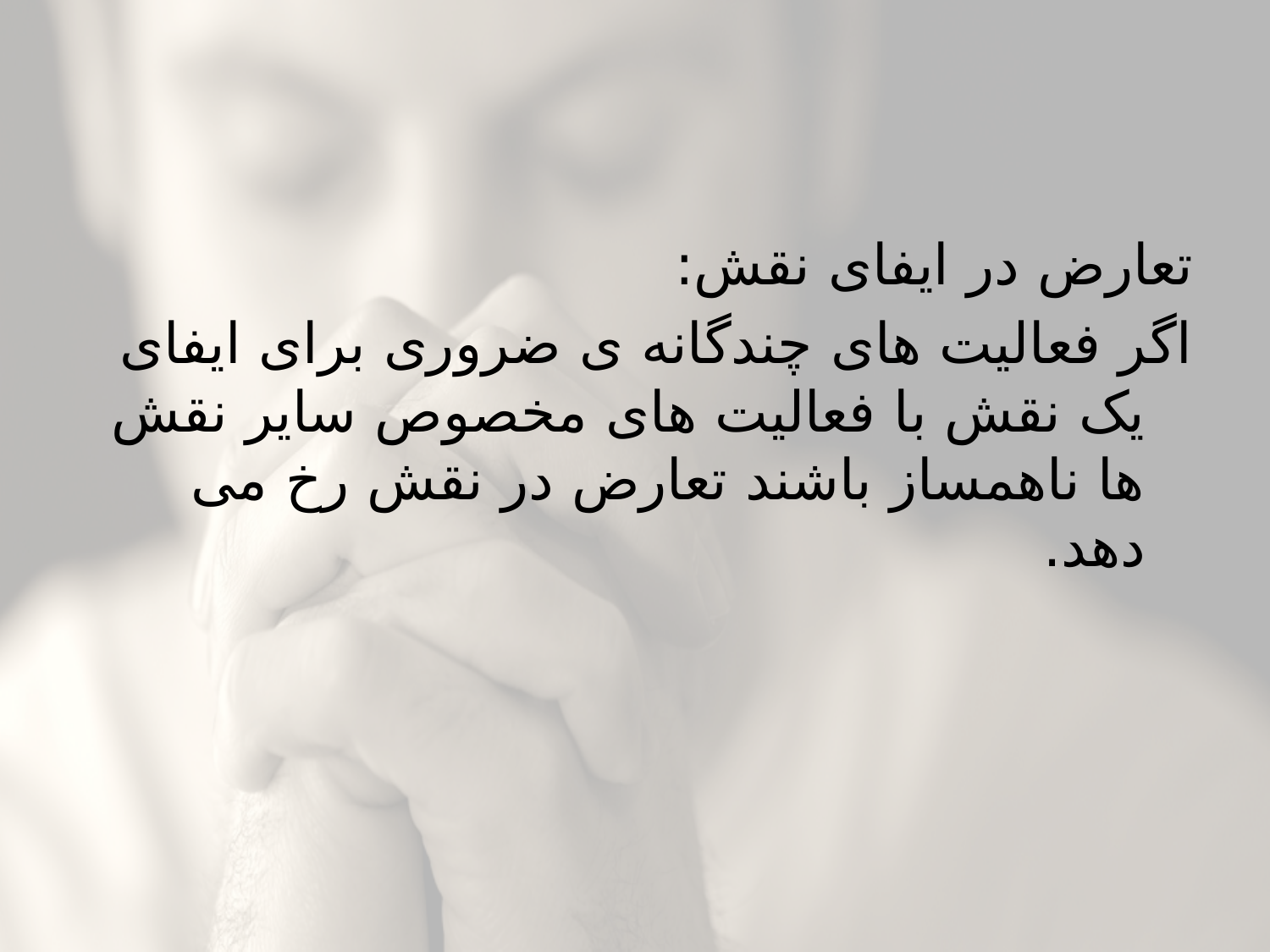

#
تعارض در ایفای نقش:
اگر فعالیت های چندگانه ی ضروری برای ایفای یک نقش با فعالیت های مخصوص سایر نقش ها ناهمساز باشند تعارض در نقش رخ می دهد.